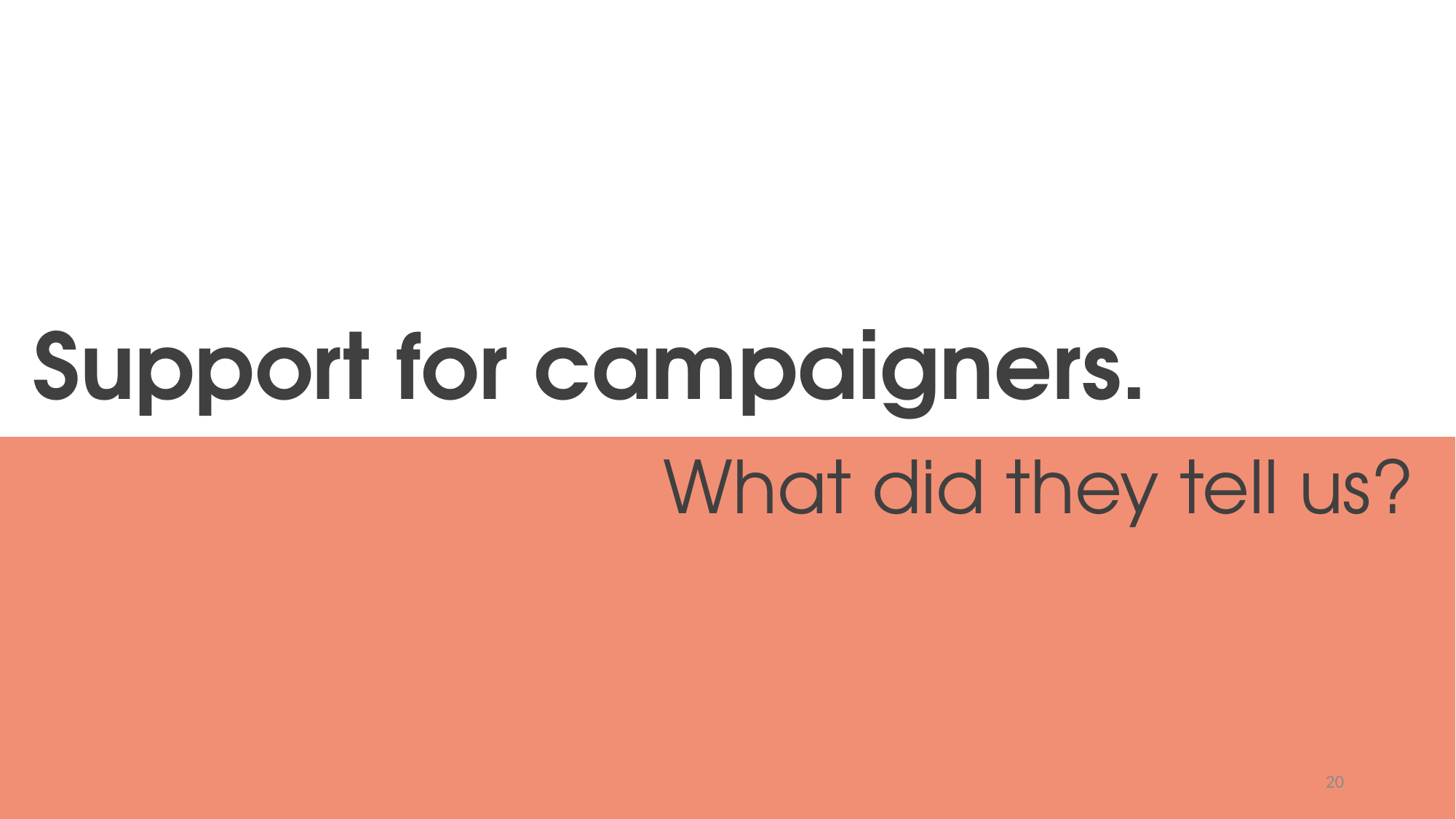

Support for campaigners.
What did they tell us?
20